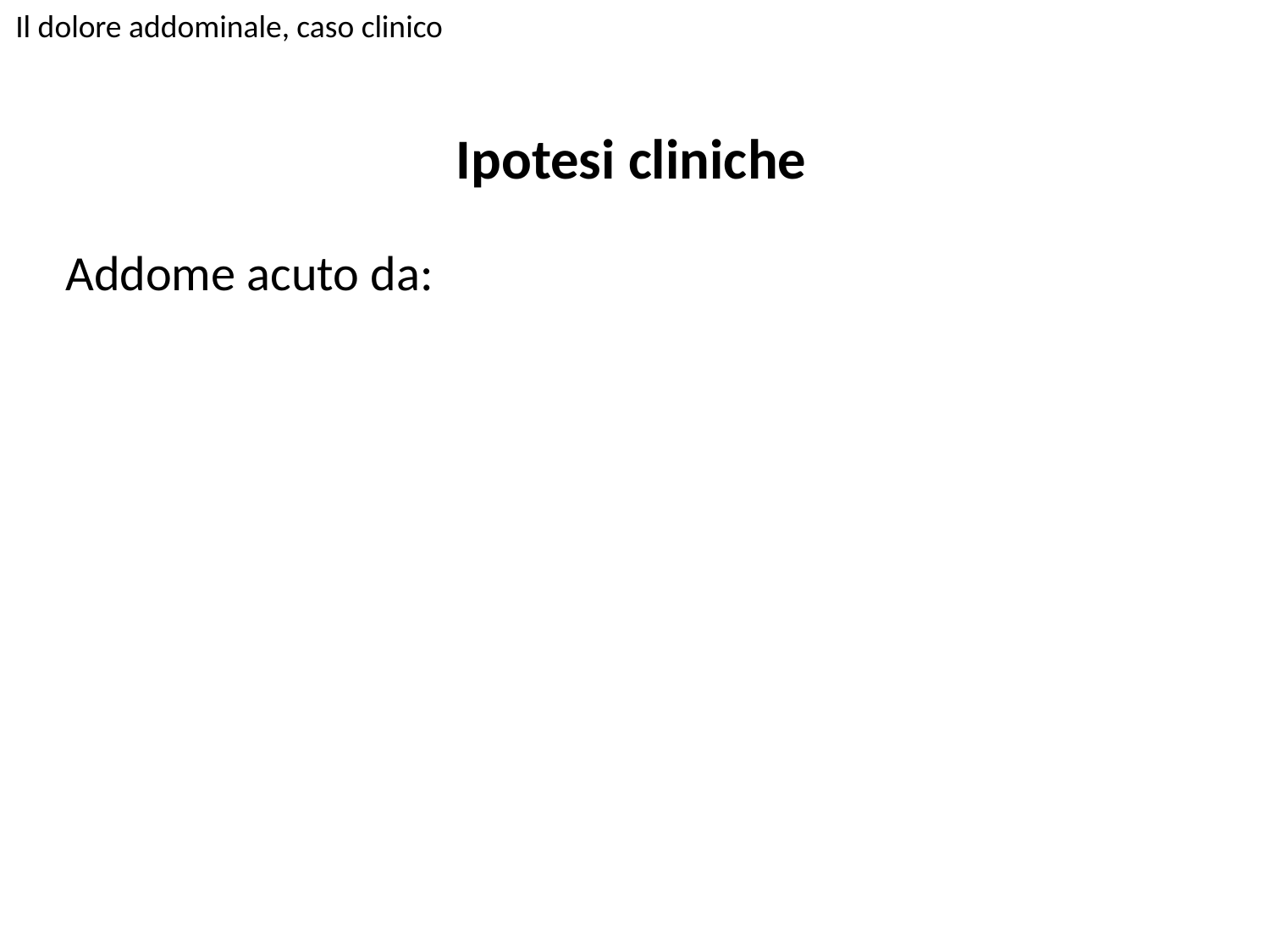

Il dolore addominale, caso clinico
Ipotesi cliniche

Addome acuto da: